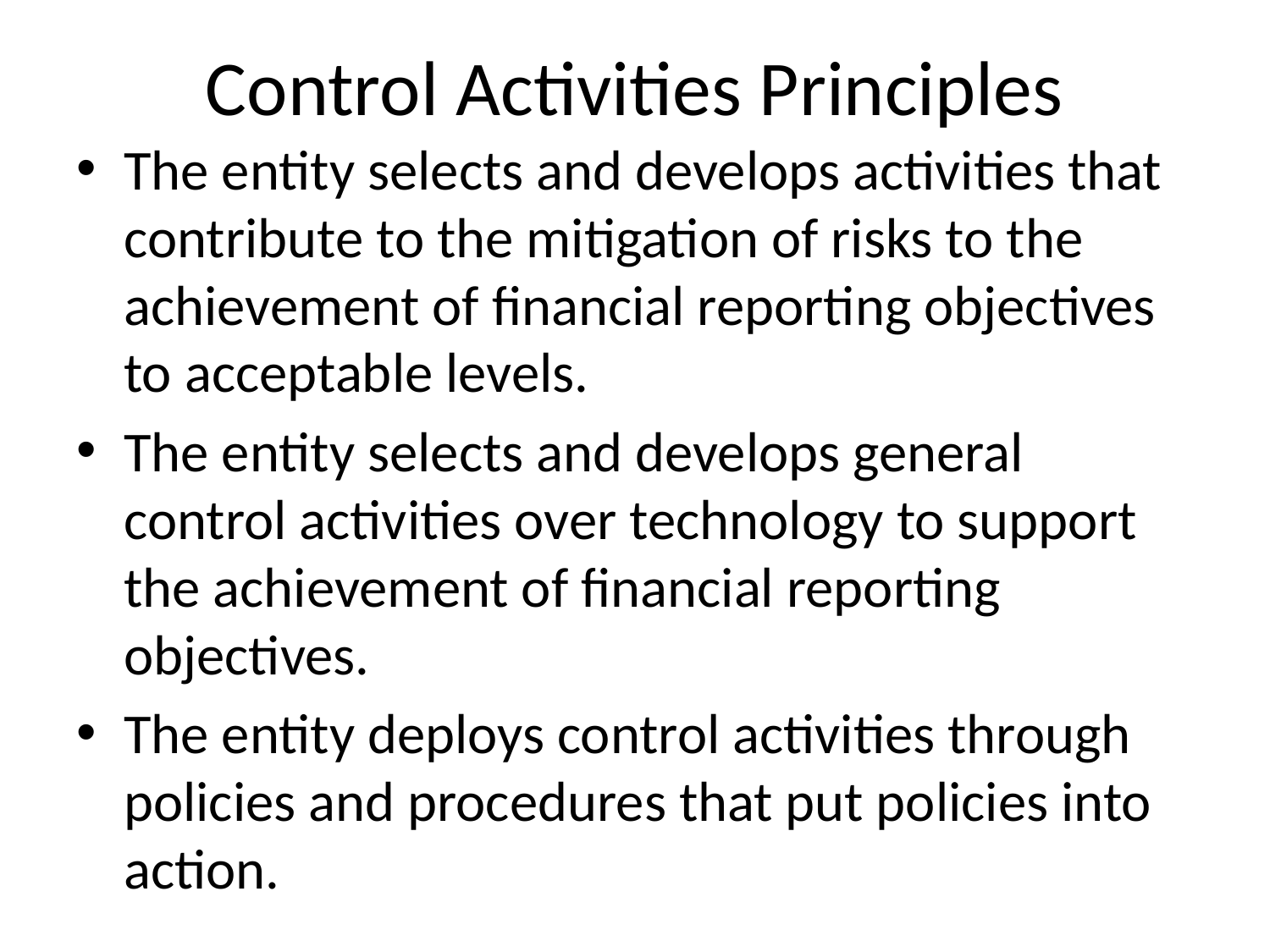

# Control Activities Principles
The entity selects and develops activities that contribute to the mitigation of risks to the achievement of financial reporting objectives to acceptable levels.
The entity selects and develops general control activities over technology to support the achievement of financial reporting objectives.
The entity deploys control activities through policies and procedures that put policies into action.